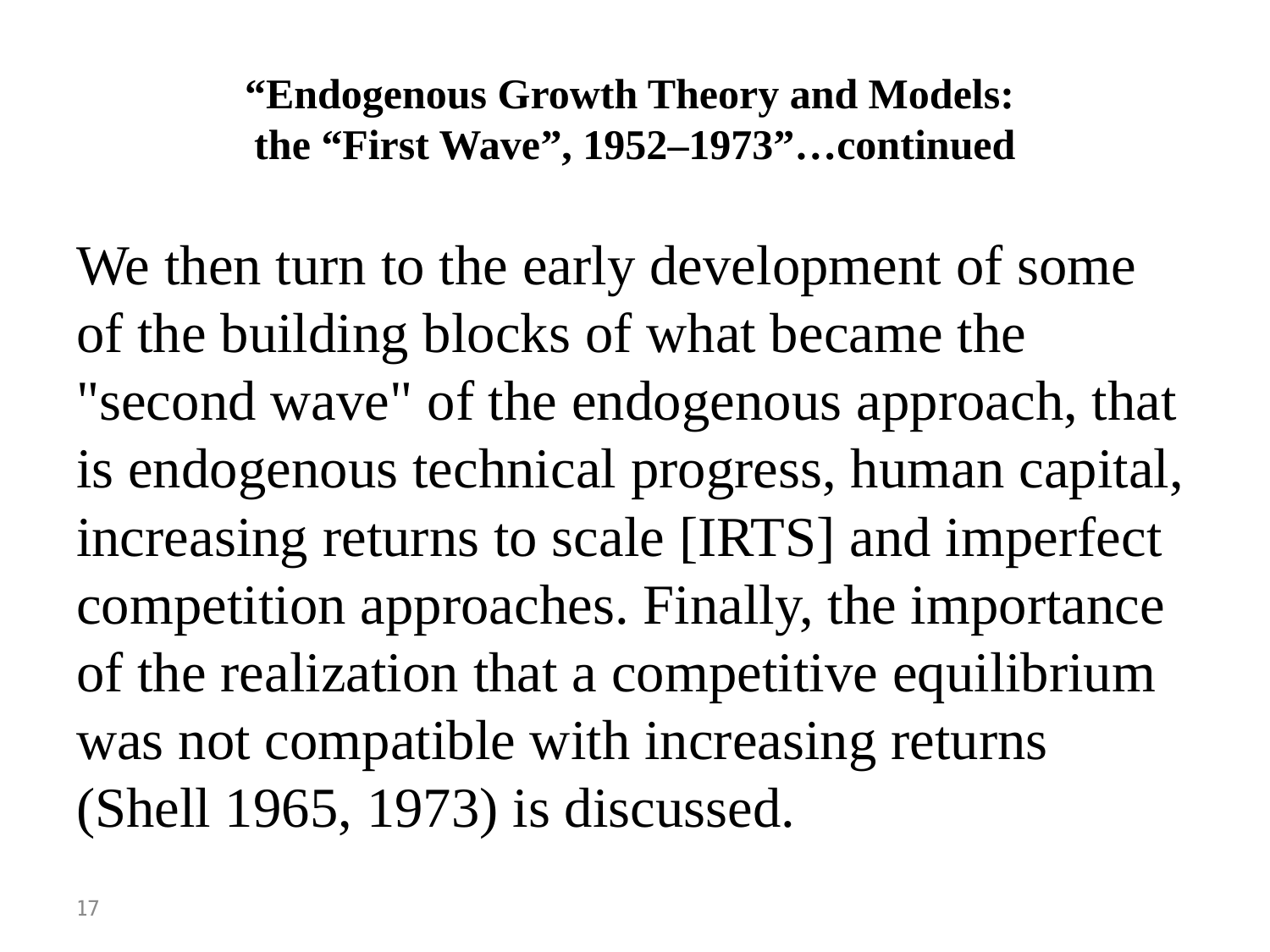

# “Endogenous Growth Theory and Models: the “First Wave”, 1952–1973”…continued
We then turn to the early development of some of the building blocks of what became the "second wave" of the endogenous approach, that is endogenous technical progress, human capital, increasing returns to scale [IRTS] and imperfect competition approaches. Finally, the importance of the realization that a competitive equilibrium was not compatible with increasing returns (Shell 1965, 1973) is discussed.
17